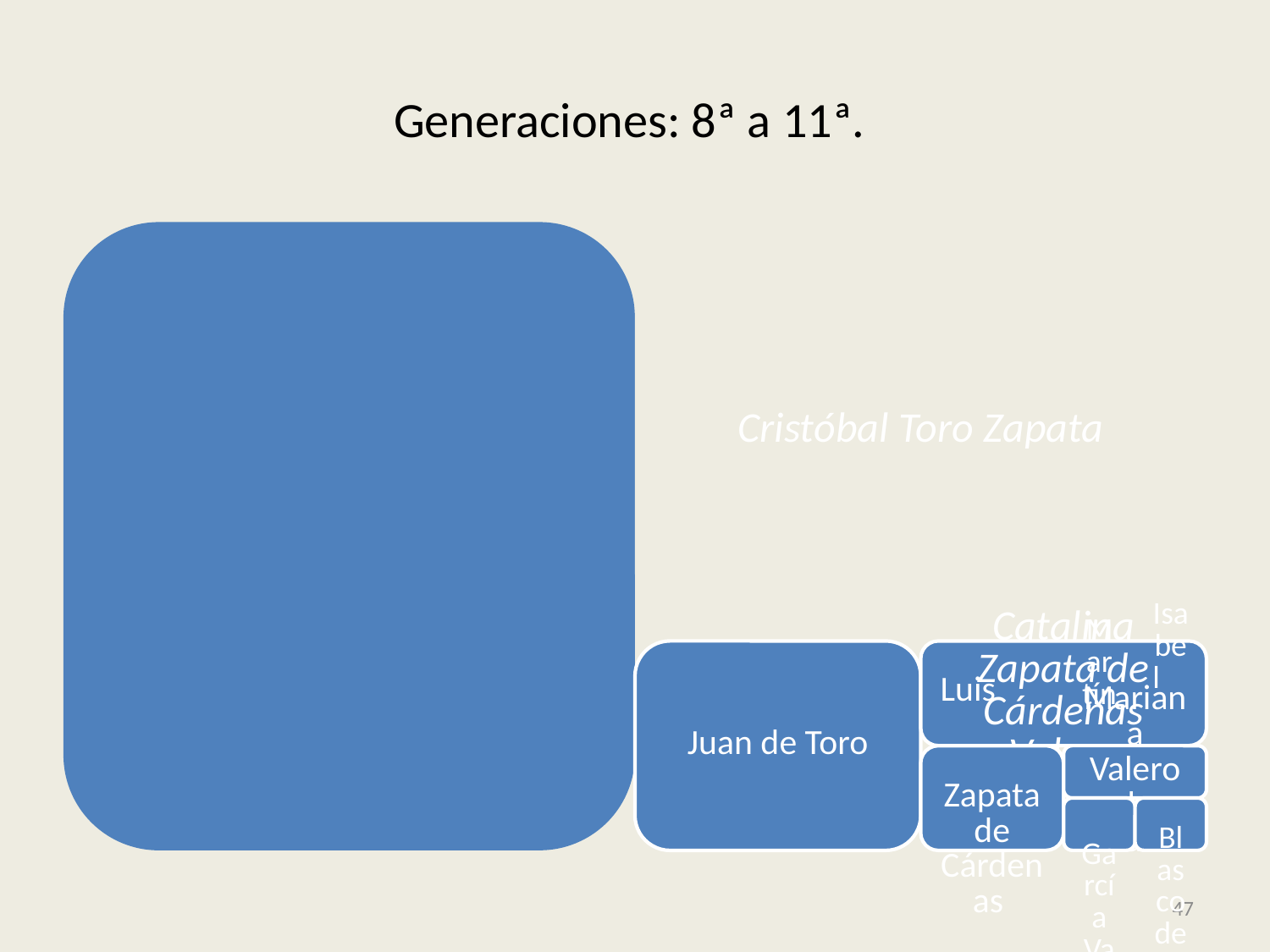

# Generaciones: 8ª a 11ª.
Cristóbal Toro Zapata
Juan de Toro
47